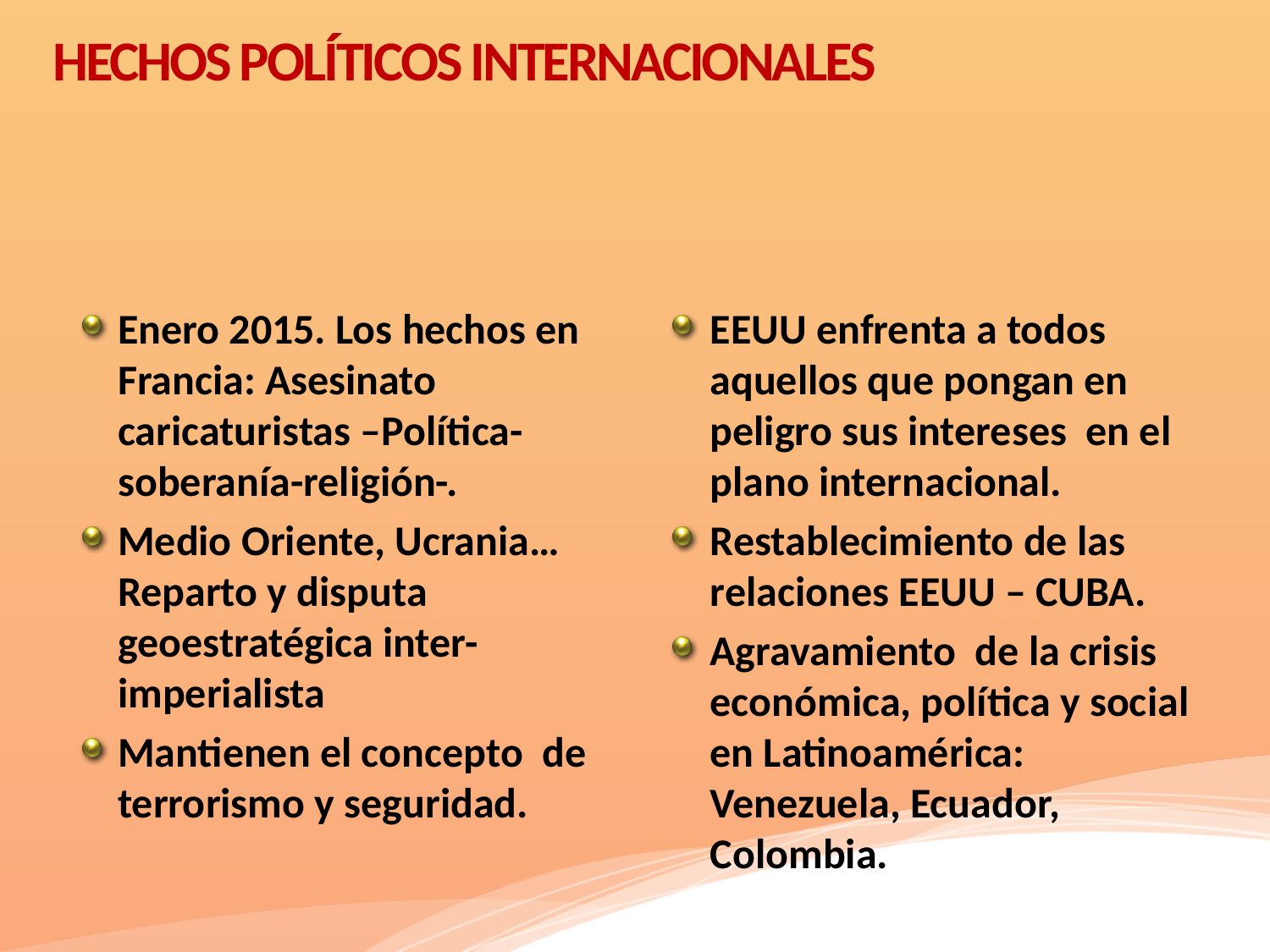

# HECHOS POLÍTICOS INTERNACIONALES

Enero 2015. Los hechos en Francia: Asesinato caricaturistas –Política-soberanía-religión-.
Medio Oriente, Ucrania…Reparto y disputa geoestratégica inter-imperialista
Mantienen el concepto  de terrorismo y seguridad.

EEUU enfrenta a todos aquellos que pongan en peligro sus intereses  en el plano internacional.
Restablecimiento de las relaciones EEUU – CUBA.
Agravamiento  de la crisis económica, política y social  en Latinoamérica: Venezuela, Ecuador, Colombia.